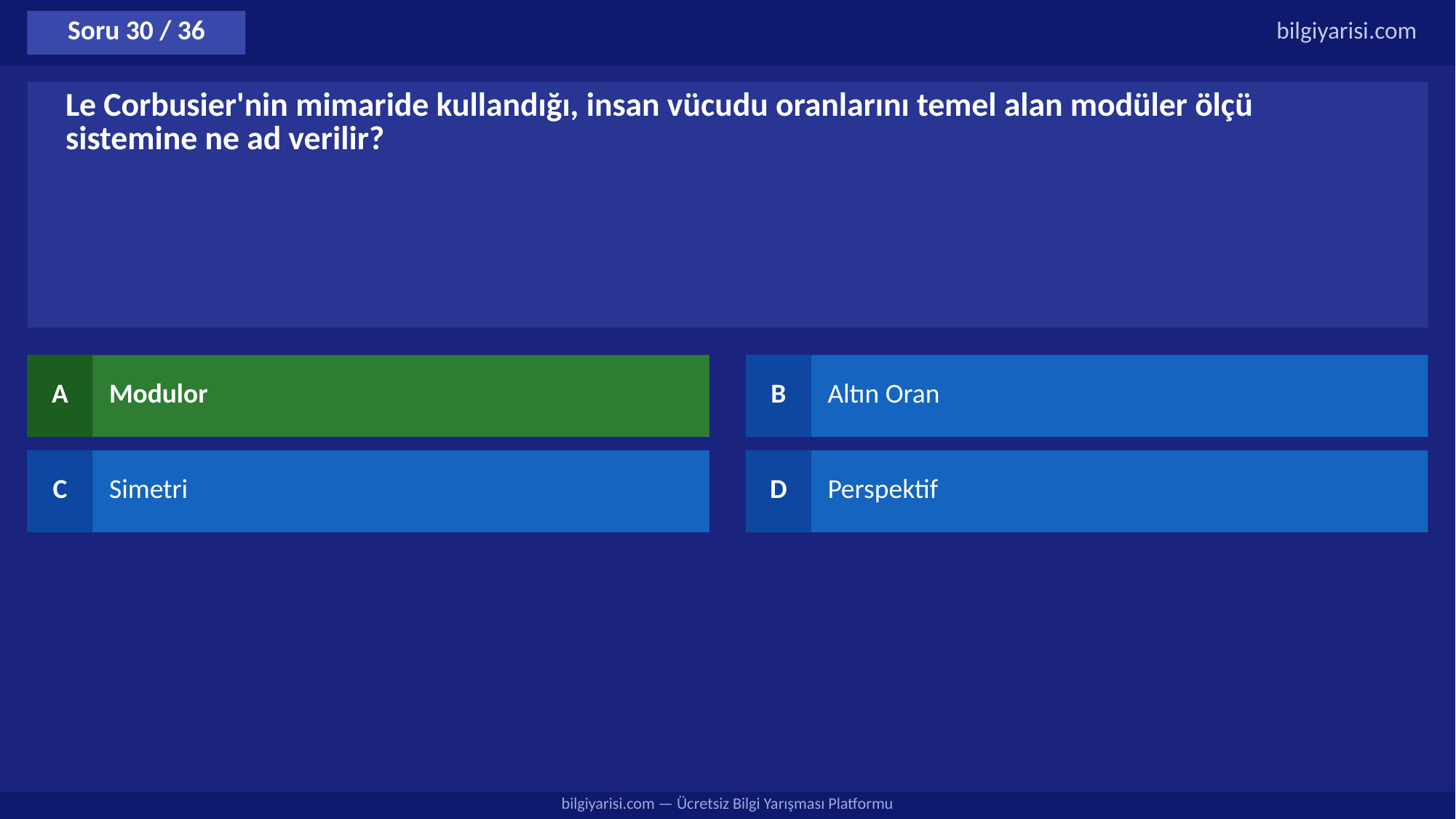

Soru 30 / 36
bilgiyarisi.com

Le Corbusier'nin mimaride kullandığı, insan vücudu oranlarını temel alan modüler ölçü sistemine ne ad verilir?

A
Modulor

B
Altın Oran

C
Simetri

D
Perspektif
bilgiyarisi.com — Ücretsiz Bilgi Yarışması Platformu